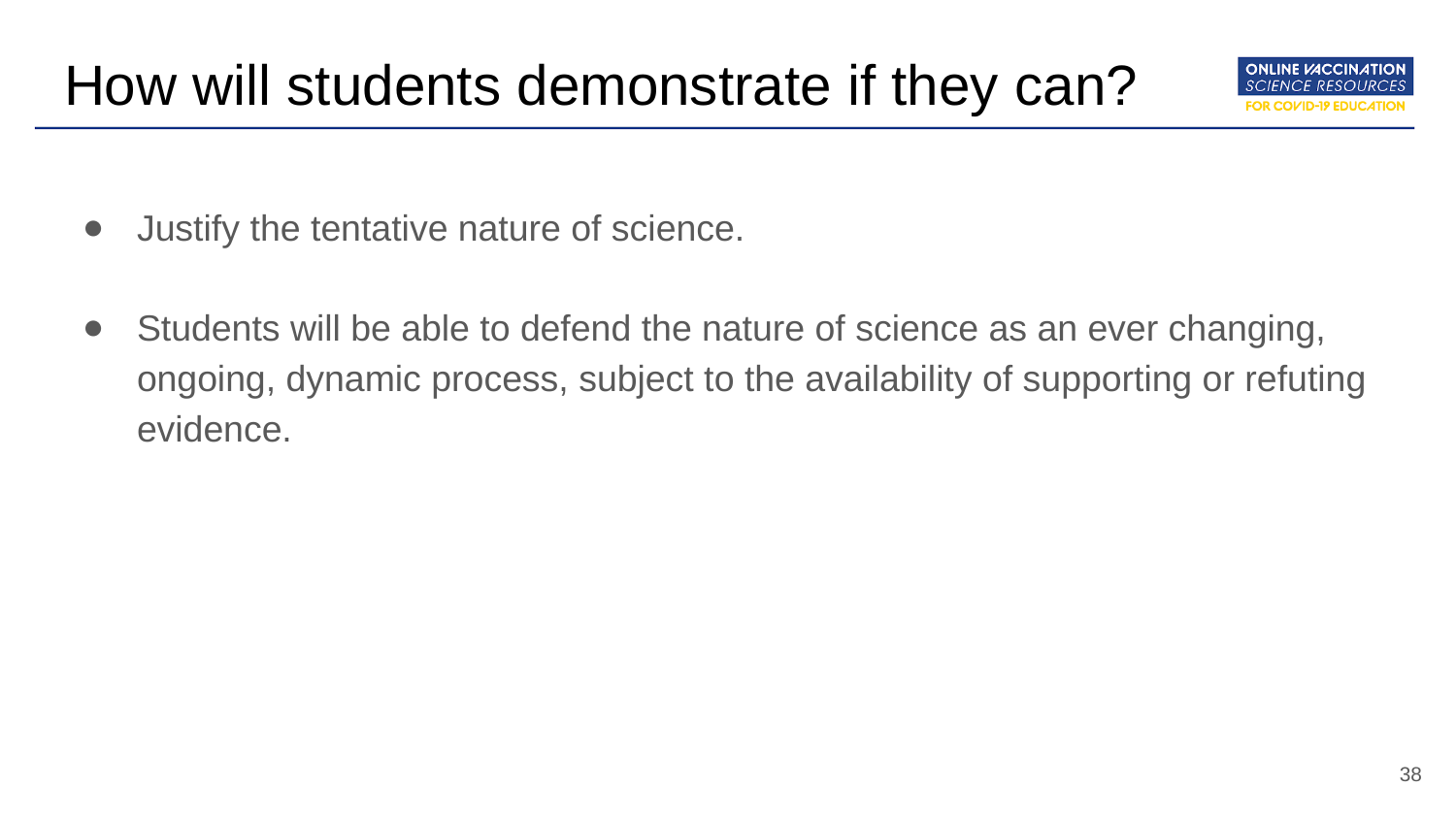

# How will students demonstrate if they can?
Justify the tentative nature of science.

Students will be able to defend the nature of science as an ever changing, ongoing, dynamic process, subject to the availability of supporting or refuting evidence.

38